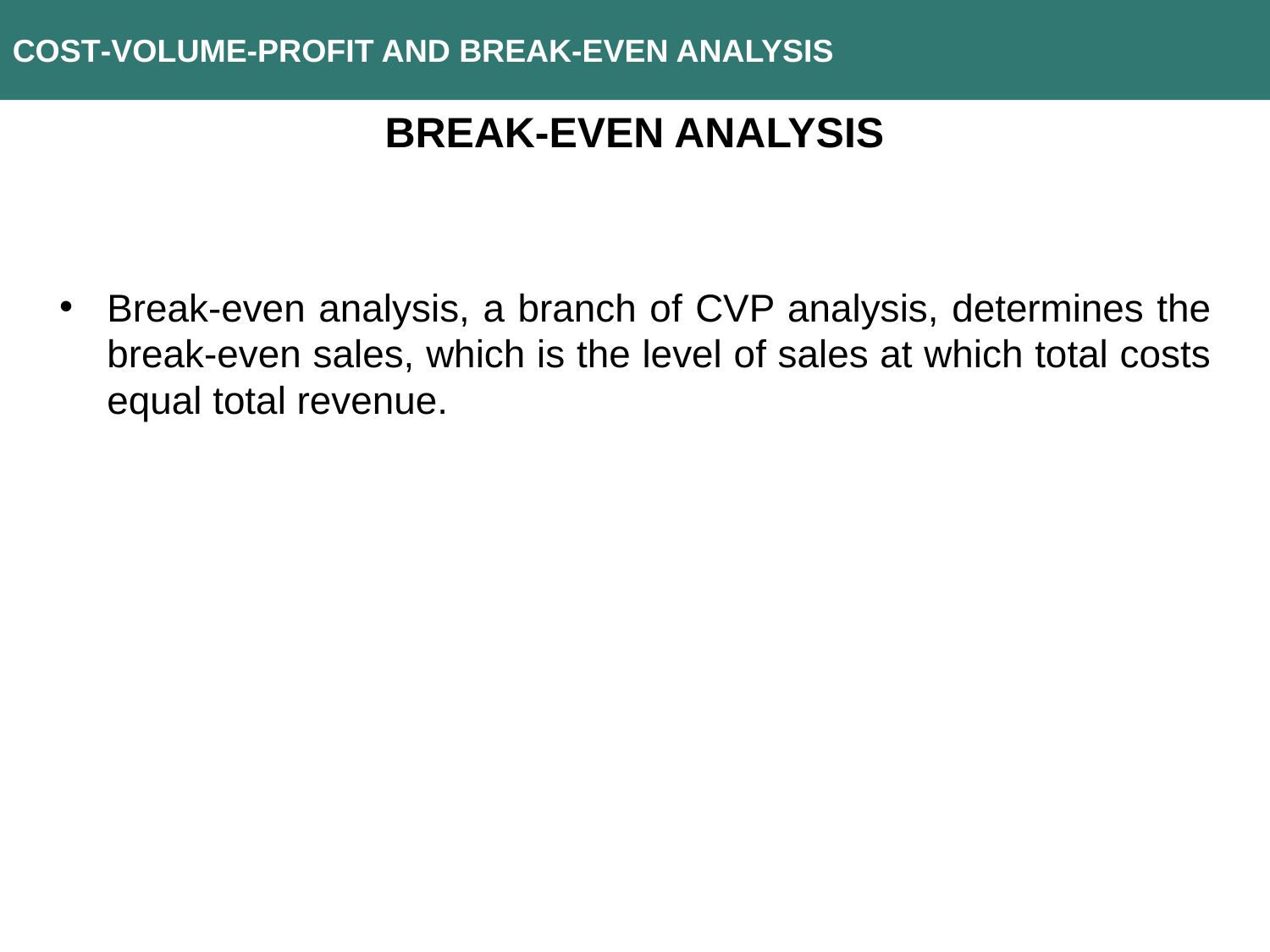

COST-VOLUME-PROFIT AND BREAK-EVEN ANALYSIS
BREAK-EVEN ANALYSIS

Break-even analysis, a branch of CVP analysis, determines the break-even sales, which is the level of sales at which total costs equal total revenue.